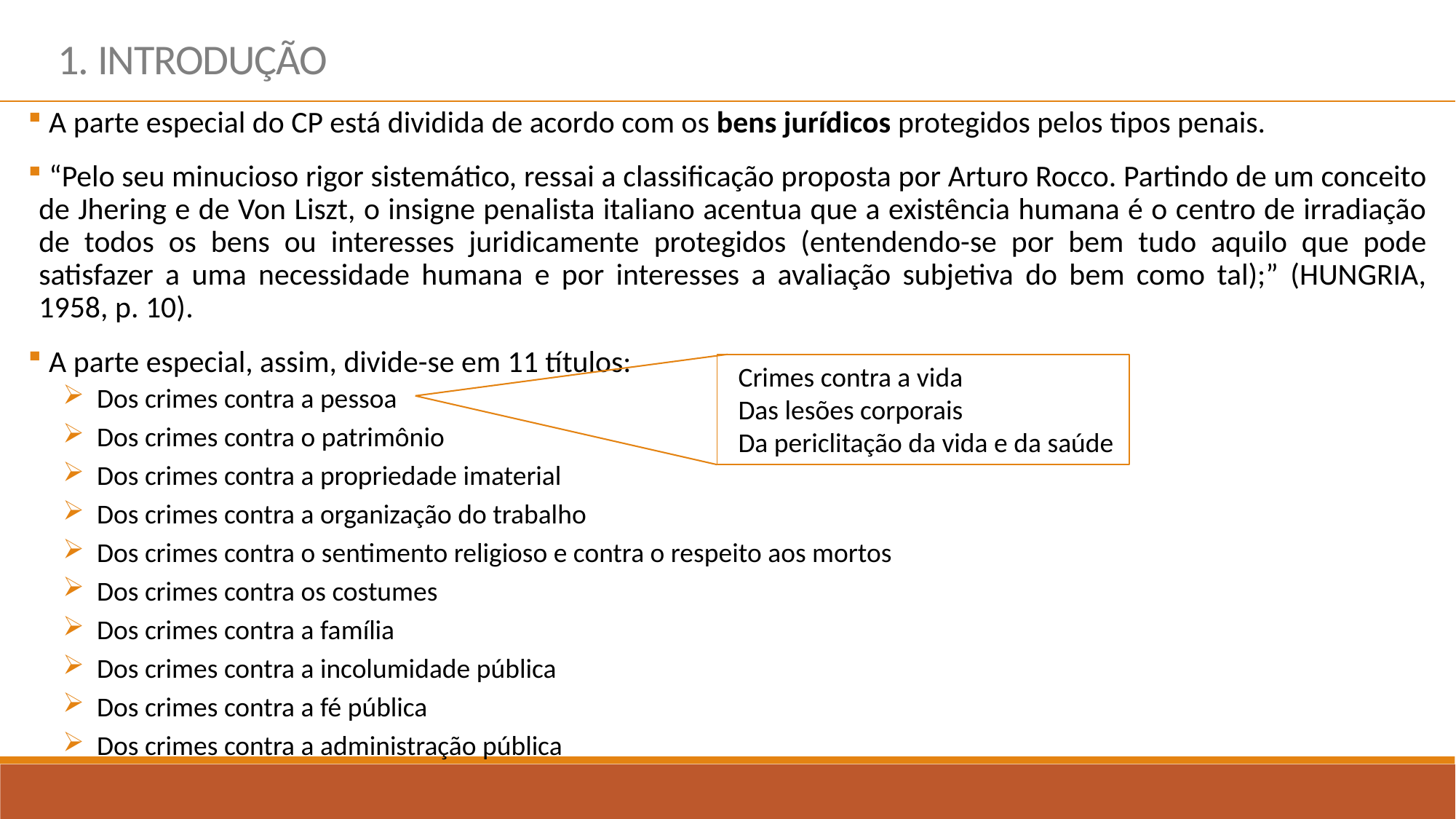

1. INTRODUÇÃO
 A parte especial do CP está dividida de acordo com os bens jurídicos protegidos pelos tipos penais.
 “Pelo seu minucioso rigor sistemático, ressai a classificação proposta por Arturo Rocco. Partindo de um conceito de Jhering e de Von Liszt, o insigne penalista italiano acentua que a existência humana é o centro de irradiação de todos os bens ou interesses juridicamente protegidos (entendendo-se por bem tudo aquilo que pode satisfazer a uma necessidade humana e por interesses a avaliação subjetiva do bem como tal);” (HUNGRIA, 1958, p. 10).
 A parte especial, assim, divide-se em 11 títulos:
Dos crimes contra a pessoa
Dos crimes contra o patrimônio
Dos crimes contra a propriedade imaterial
Dos crimes contra a organização do trabalho
Dos crimes contra o sentimento religioso e contra o respeito aos mortos
Dos crimes contra os costumes
Dos crimes contra a família
Dos crimes contra a incolumidade pública
Dos crimes contra a fé pública
Dos crimes contra a administração pública

Crimes contra a vida
Das lesões corporais
Da periclitação da vida e da saúde